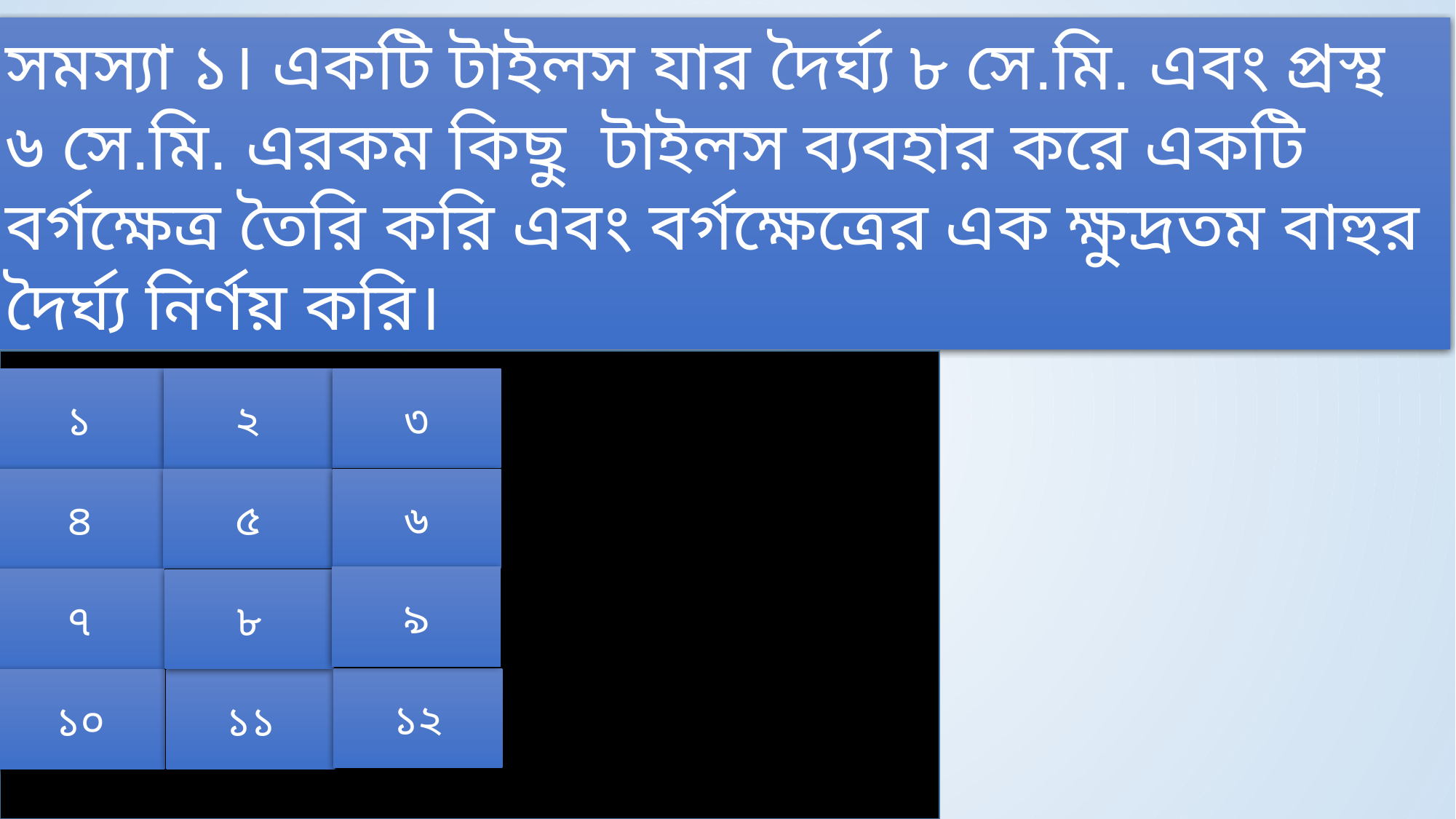

সমস্যা ১। একটি টাইলস যার দৈর্ঘ্য ৮ সে.মি. এবং প্রস্থ ৬ সে.মি. এরকম কিছু  টাইলস ব্যবহার করে একটি বর্গক্ষেত্র তৈরি করি এবং বর্গক্ষেত্রের এক ক্ষুদ্রতম বাহুর দৈর্ঘ্য নির্ণয় করি।

৩
১
২
৪
৬
৫
৯
৭
৮
১২
১০
১১